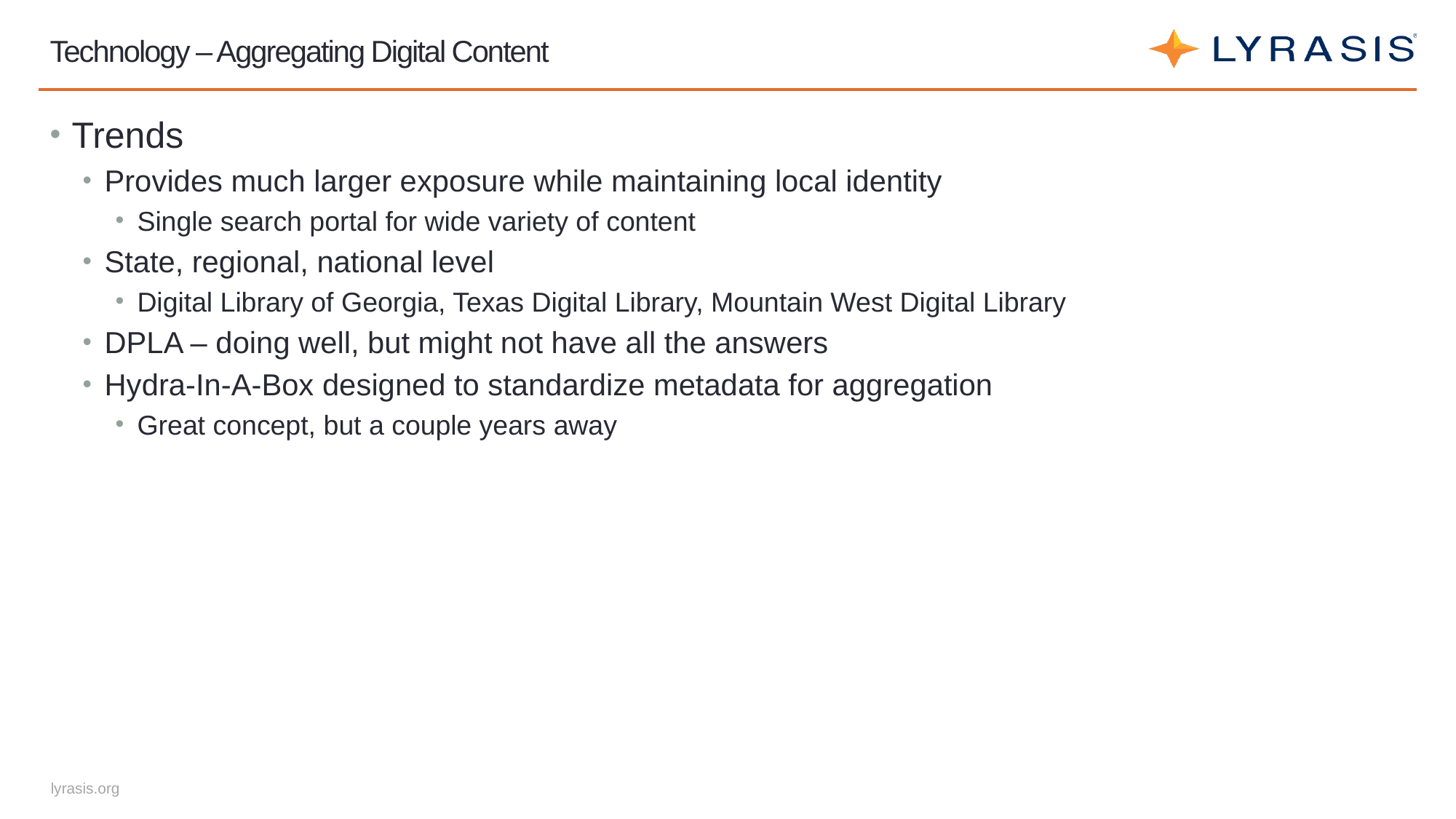

# Technology – Aggregating Digital Content
Trends
Provides much larger exposure while maintaining local identity
Single search portal for wide variety of content
State, regional, national level
Digital Library of Georgia, Texas Digital Library, Mountain West Digital Library
DPLA – doing well, but might not have all the answers
Hydra-In-A-Box designed to standardize metadata for aggregation
Great concept, but a couple years away